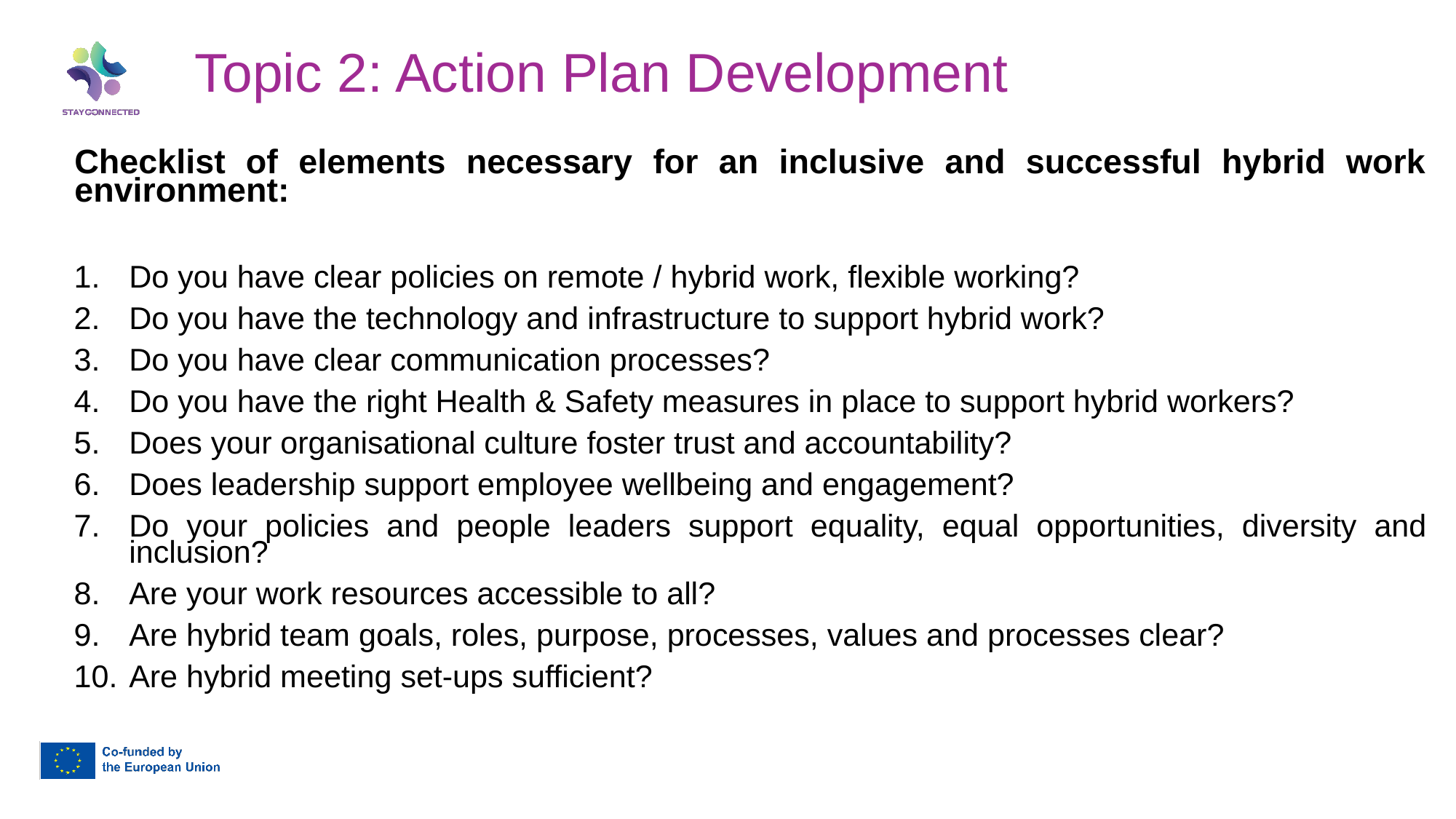

Topic 2: Action Plan Development
Checklist of elements necessary for an inclusive and successful hybrid work environment:

Do you have clear policies on remote / hybrid work, flexible working?
Do you have the technology and infrastructure to support hybrid work?
Do you have clear communication processes?
Do you have the right Health & Safety measures in place to support hybrid workers?
Does your organisational culture foster trust and accountability?
Does leadership support employee wellbeing and engagement?
Do your policies and people leaders support equality, equal opportunities, diversity and inclusion?
Are your work resources accessible to all?
Are hybrid team goals, roles, purpose, processes, values and processes clear?
Are hybrid meeting set-ups sufficient?